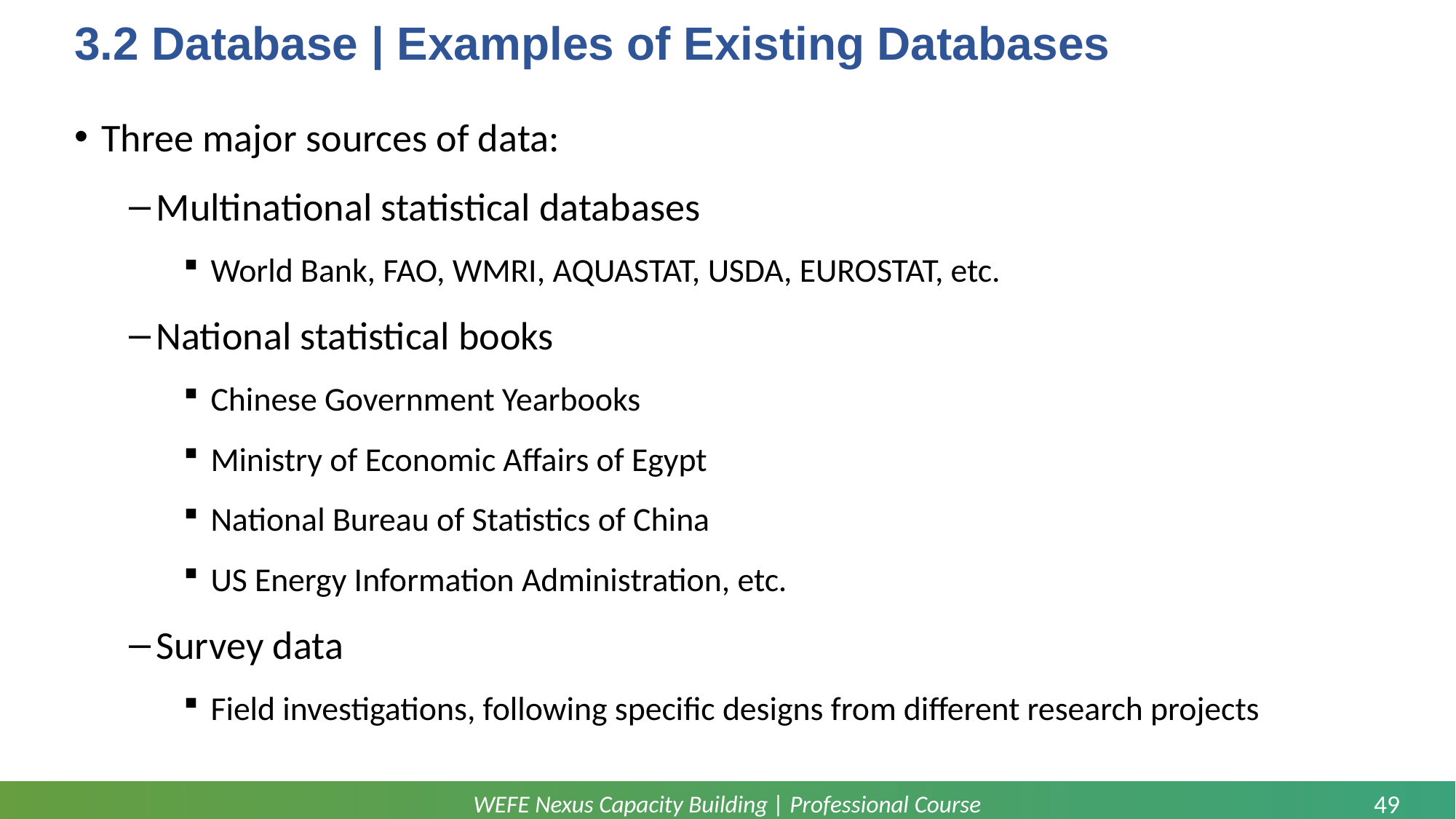

# 3.2 Database | Examples of Existing Databases
Three major sources of data:
Multinational statistical databases
World Bank, FAO, WMRI, AQUASTAT, USDA, EUROSTAT, etc.
National statistical books
Chinese Government Yearbooks
Ministry of Economic Affairs of Egypt
National Bureau of Statistics of China
US Energy Information Administration, etc.
Survey data
Field investigations, following specific designs from different research projects